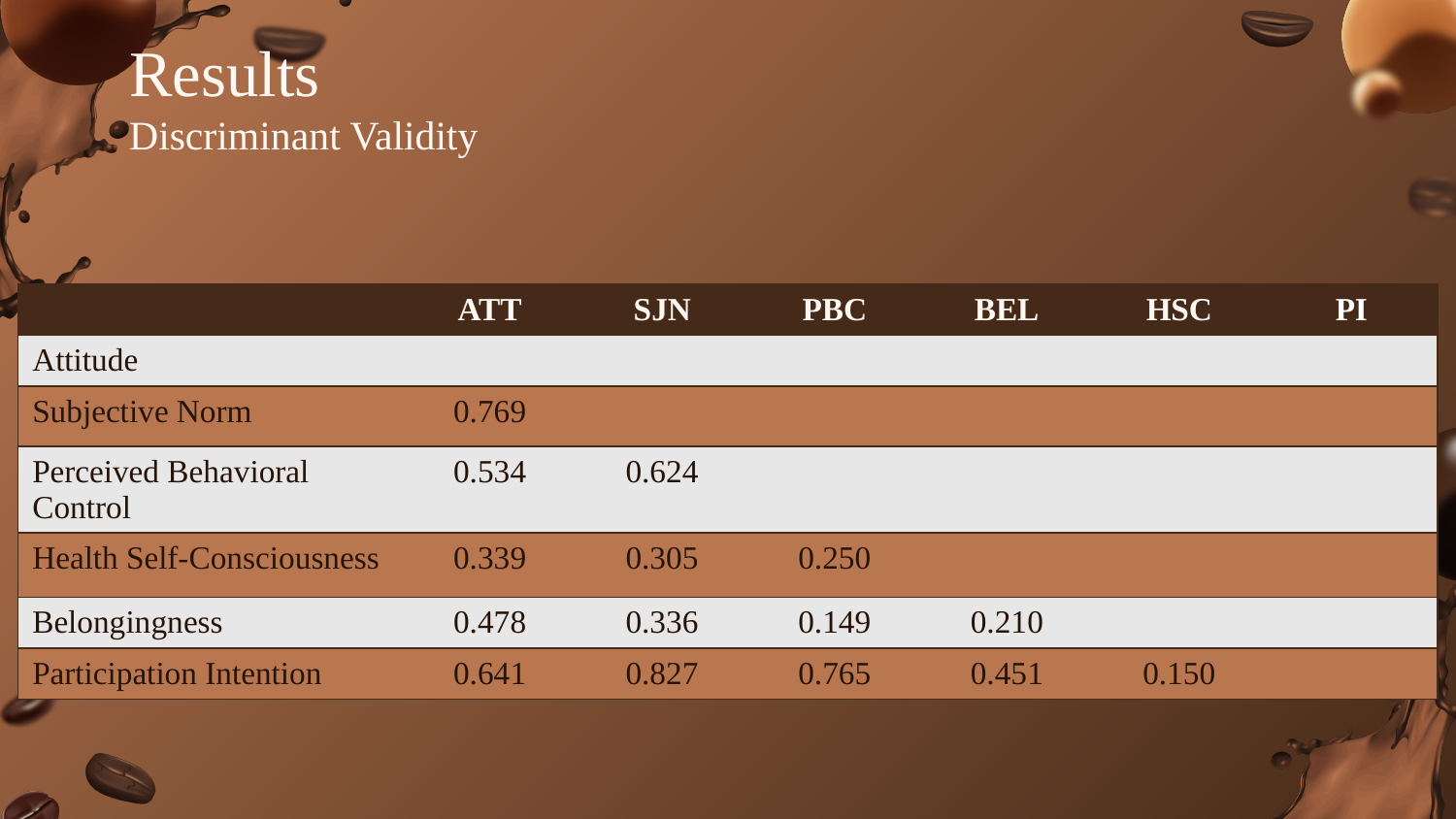

# Results Discriminant Validity
|  | ATT | SJN | PBC | BEL | HSC | PI |
| --- | --- | --- | --- | --- | --- | --- |
| Attitude |  |  |  |  |  |  |
| Subjective Norm | 0.769 |  |  |  |  |  |
| Perceived Behavioral Control | 0.534 | 0.624 |  |  |  |  |
| Health Self-Consciousness | 0.339 | 0.305 | 0.250 |  |  |  |
| Belongingness | 0.478 | 0.336 | 0.149 | 0.210 |  |  |
| Participation Intention | 0.641 | 0.827 | 0.765 | 0.451 | 0.150 |  |